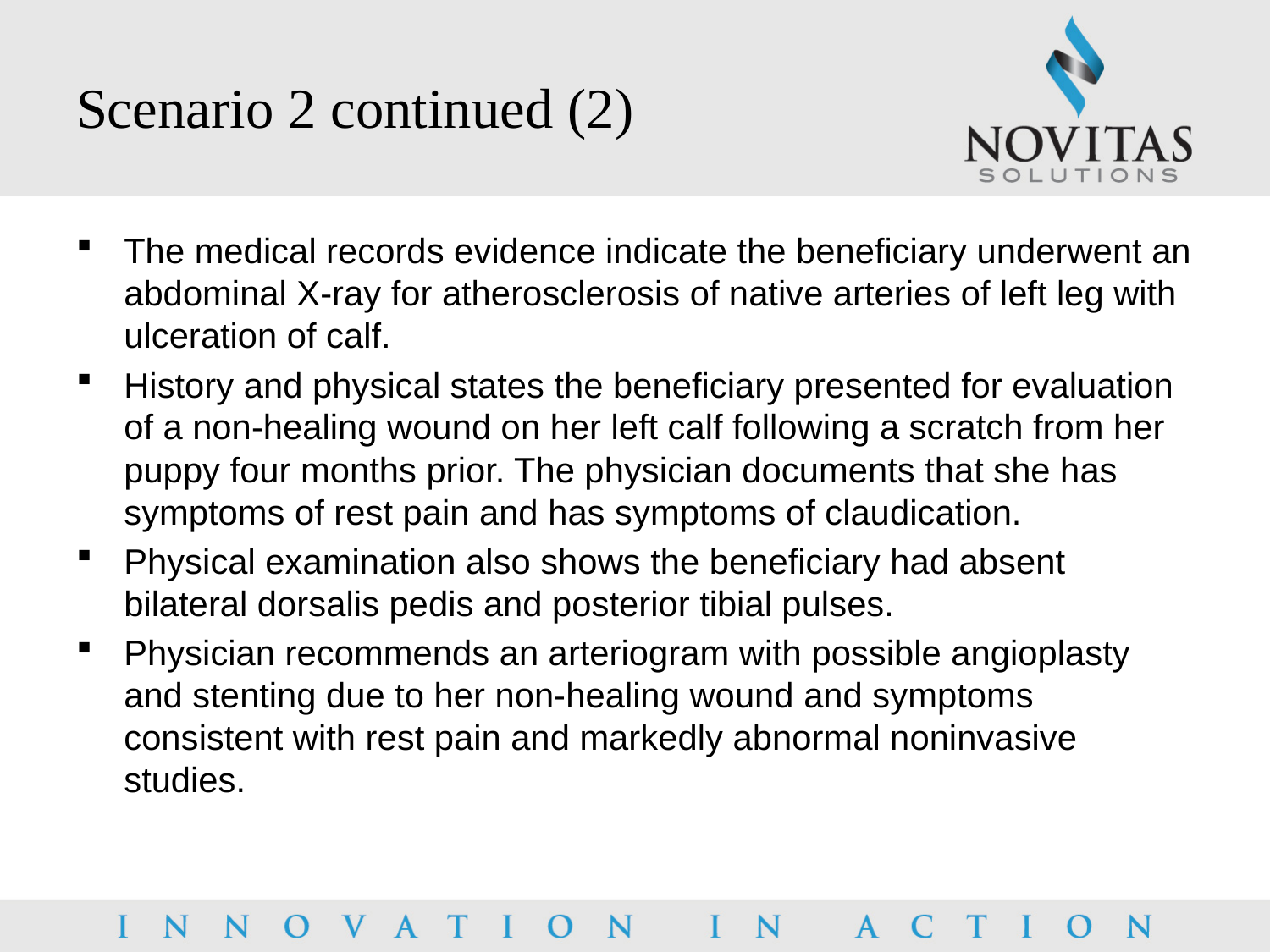

# Scenario 2 continued (2)
The medical records evidence indicate the beneficiary underwent an abdominal X-ray for atherosclerosis of native arteries of left leg with ulceration of calf.
History and physical states the beneficiary presented for evaluation of a non-healing wound on her left calf following a scratch from her puppy four months prior. The physician documents that she has symptoms of rest pain and has symptoms of claudication.
Physical examination also shows the beneficiary had absent bilateral dorsalis pedis and posterior tibial pulses.
Physician recommends an arteriogram with possible angioplasty and stenting due to her non-healing wound and symptoms consistent with rest pain and markedly abnormal noninvasive studies.